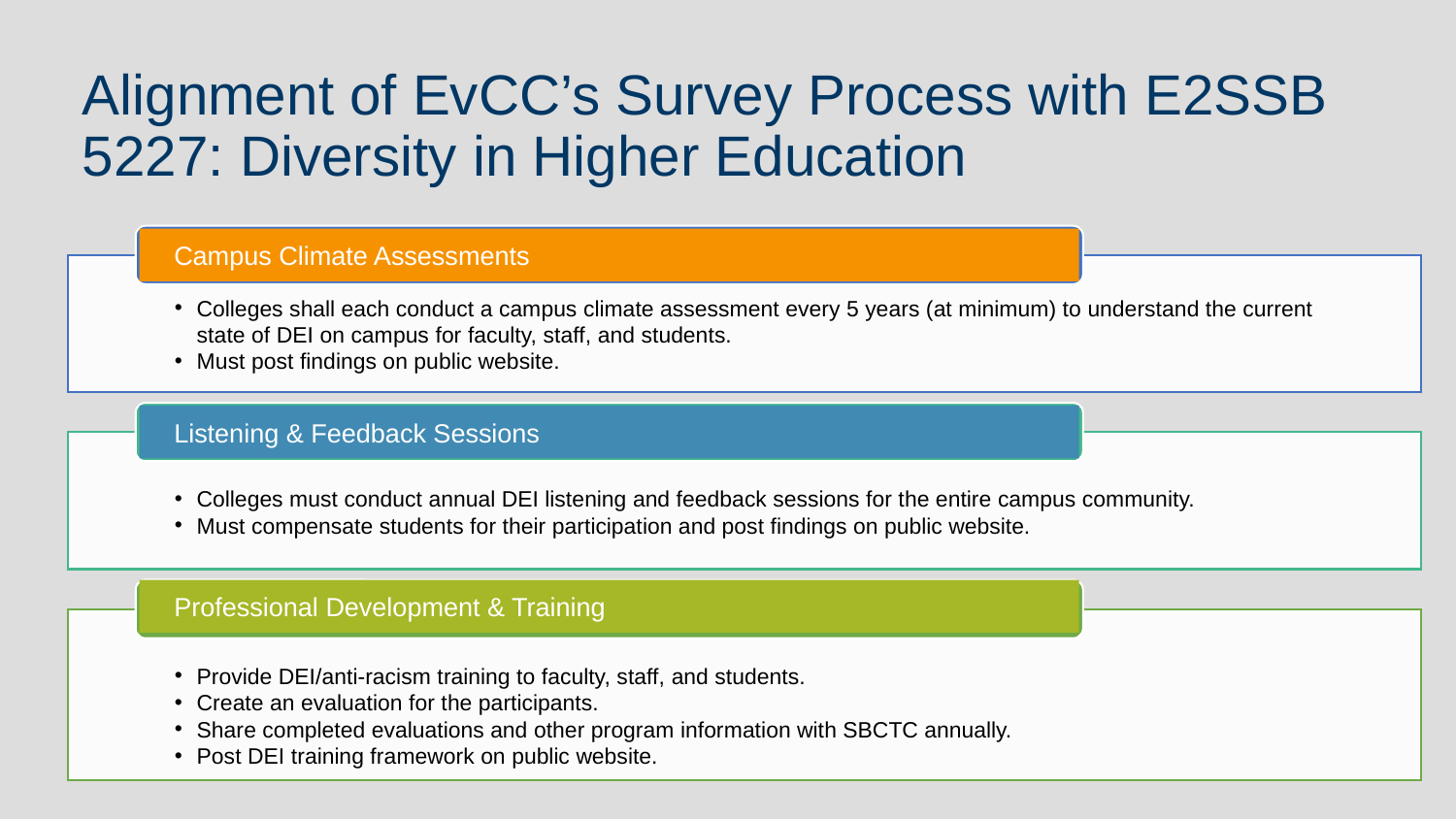

# Alignment of EvCC’s Survey Process with E2SSB 5227: Diversity in Higher Education

Campus Climate Assessments

Colleges shall each conduct a campus climate assessment every 5 years (at minimum) to understand the current state of DEI on campus for faculty, staff, and students.
Must post findings on public website.

Listening & Feedback Sessions

Colleges must conduct annual DEI listening and feedback sessions for the entire campus community.
Must compensate students for their participation and post findings on public website.
Professional Development & Training

Provide DEI/anti-racism training to faculty, staff, and students.
Create an evaluation for the participants.
Share completed evaluations and other program information with SBCTC annually.
Post DEI training framework on public website.